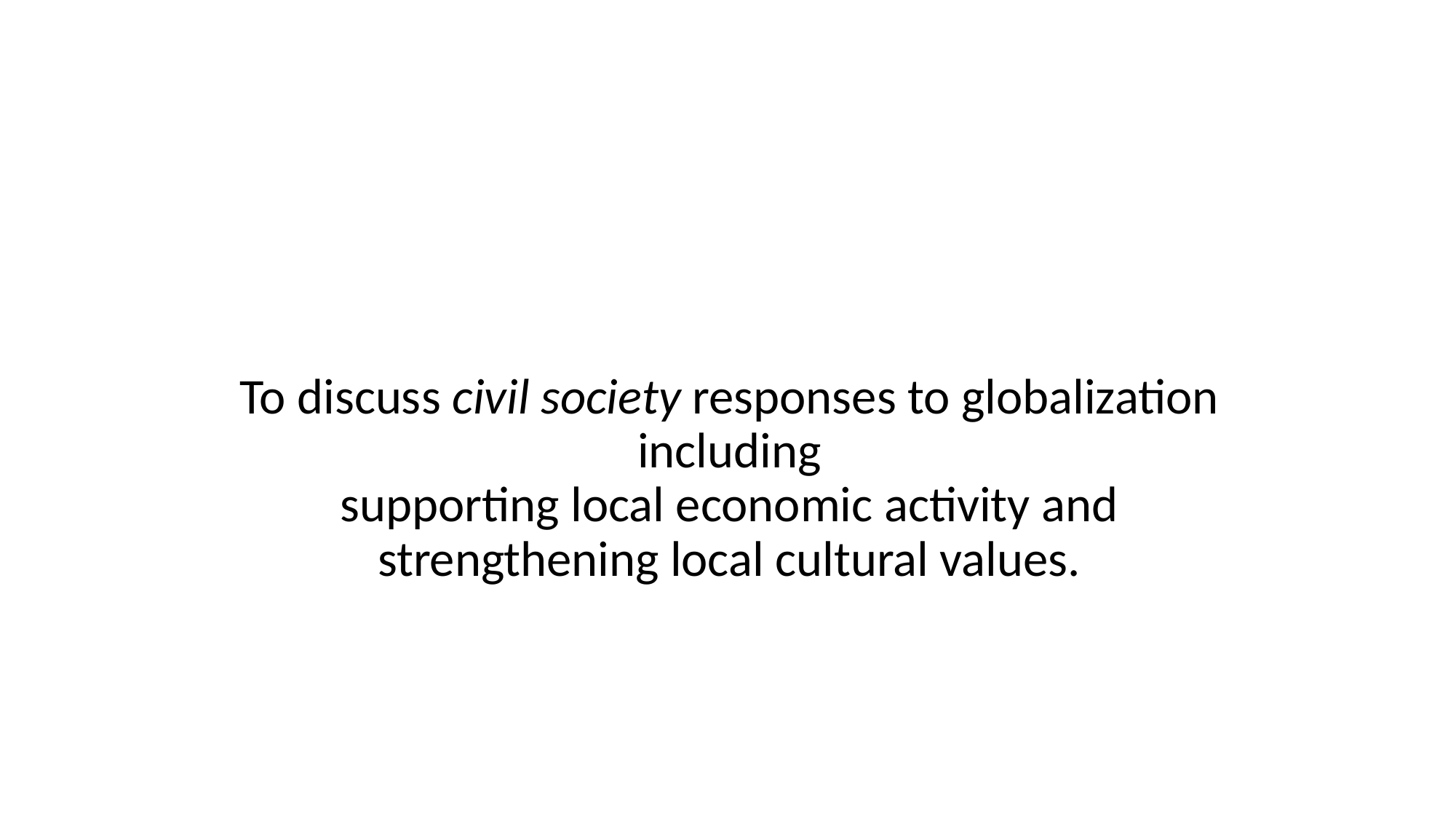

# To discuss civil society responses to globalization including supporting local economic activity and strengthening local cultural values.